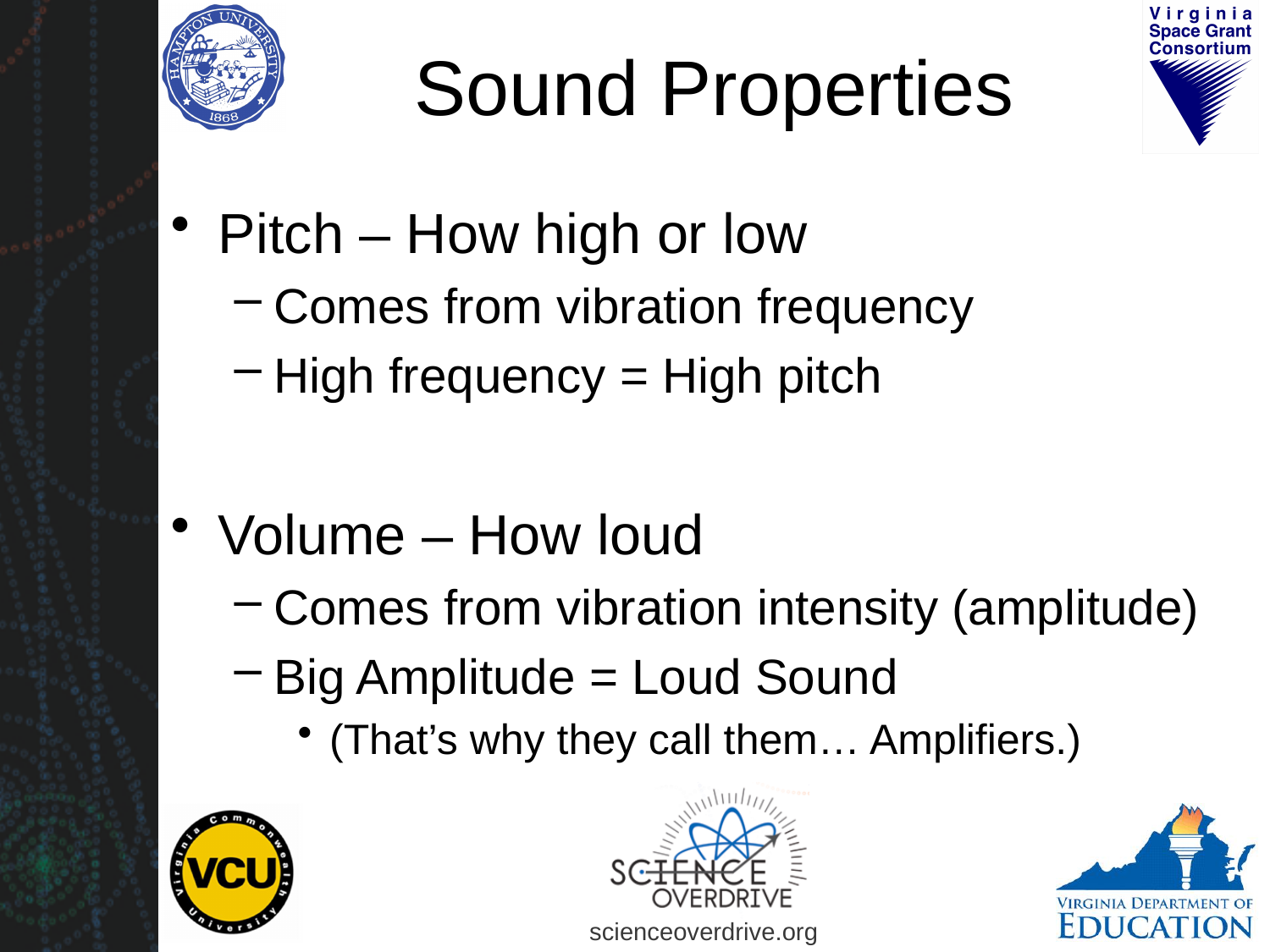

# Sound Properties
Pitch – How high or low
Comes from vibration frequency
High frequency = High pitch

Volume – How loud
Comes from vibration intensity (amplitude)
Big Amplitude = Loud Sound
(That’s why they call them… Amplifiers.)
scienceoverdrive.org